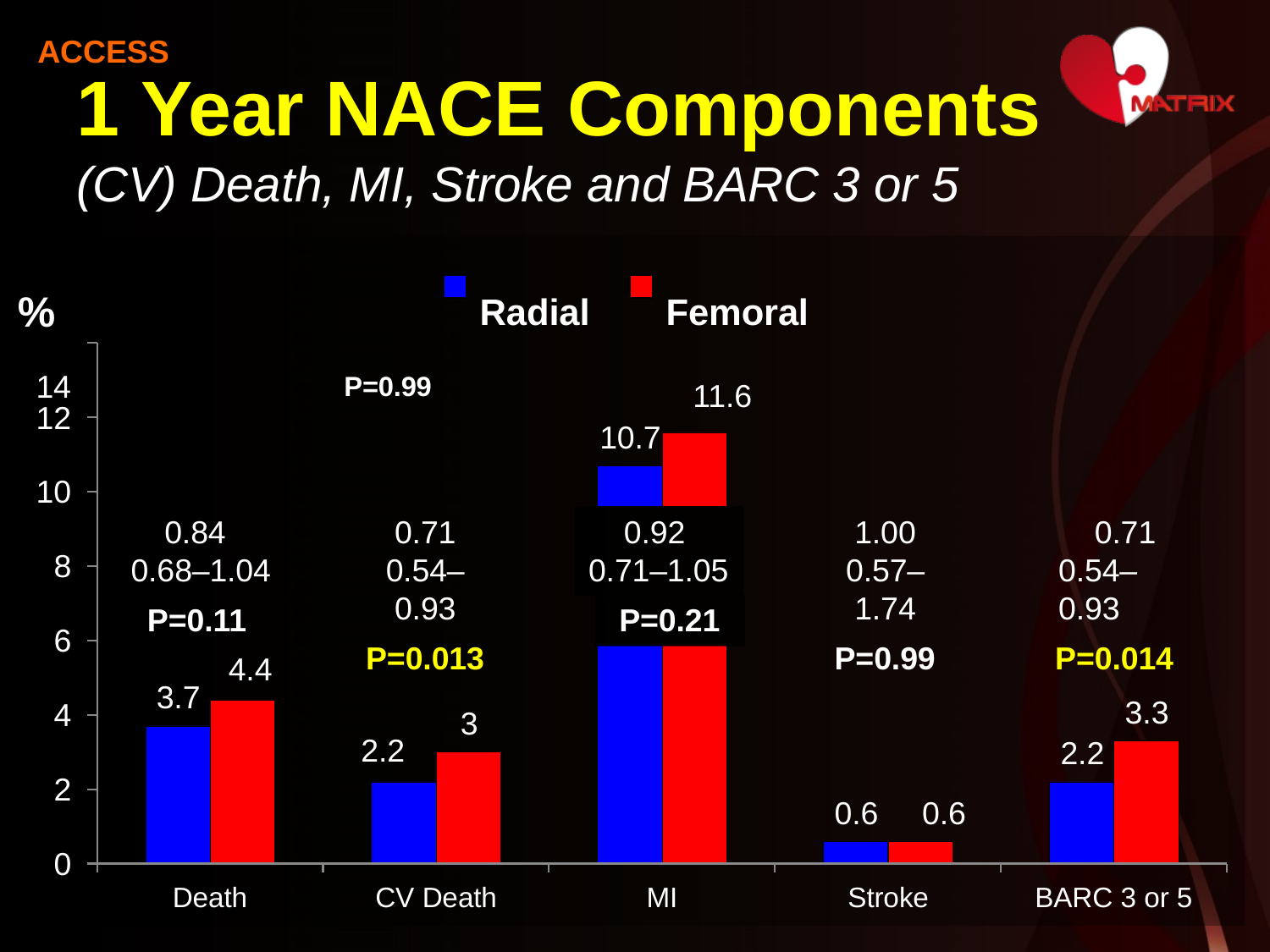

ACCESS
# 1 Year NACE Components
(CV) Death, MI, Stroke and BARC 3 or 5

%	Radial	Femoral
14	P=0.99

11.6
12
10.7

10

0.84
0.68–1.04
P=0.11
4.4
0.71
0.54–0.93
P=0.013
0.92
1.00
0.57–1.74
P=0.99
0.71
0.54–0.93
P=0.014
8
0.71–1.05

P=0.21
6

3.7
3.3
4

3

2.2
2.2

2

0.6	0.6

0

Death
CV Death
MI
Stroke
BARC 3 or 5